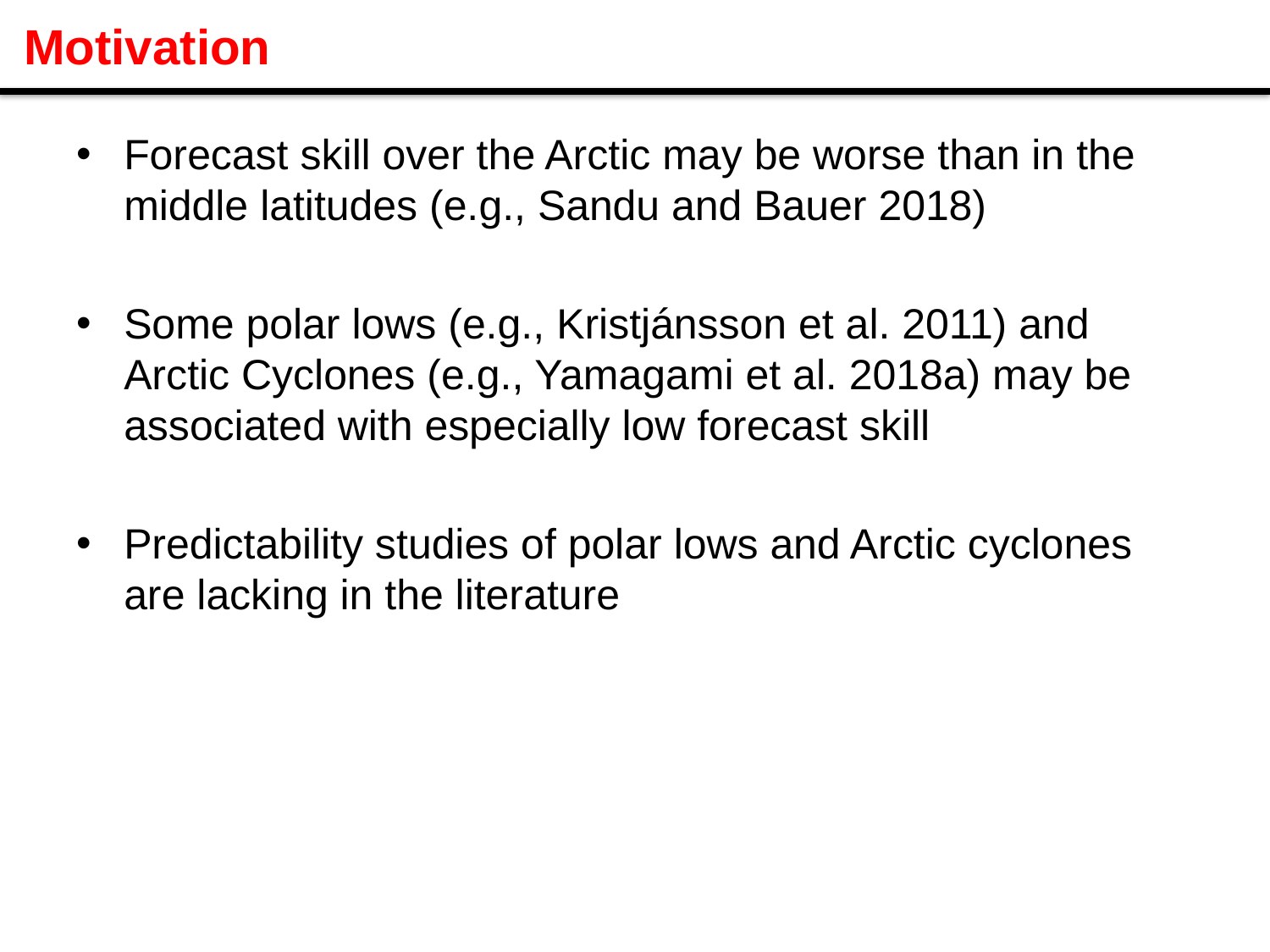

# Motivation
Forecast skill over the Arctic may be worse than in the middle latitudes (e.g., Sandu and Bauer 2018)

Some polar lows (e.g., Kristjánsson et al. 2011) and Arctic Cyclones (e.g., Yamagami et al. 2018a) may be associated with especially low forecast skill

Predictability studies of polar lows and Arctic cyclones are lacking in the literature